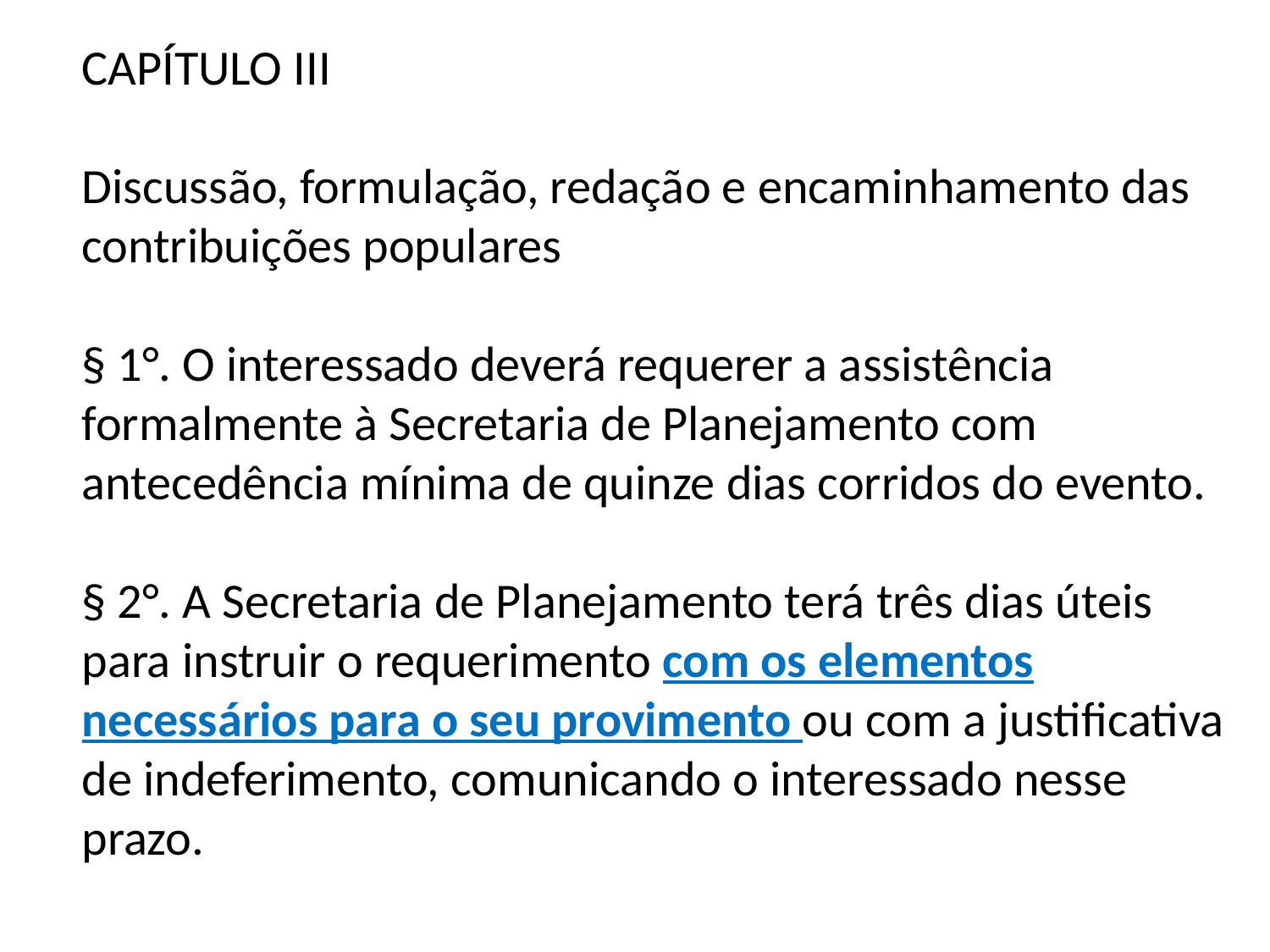

CAPÍTULO III
Discussão, formulação, redação e encaminhamento das contribuições populares
§ 1°. O interessado deverá requerer a assistência formalmente à Secretaria de Planejamento com antecedência mínima de quinze dias corridos do evento.
§ 2°. A Secretaria de Planejamento terá três dias úteis para instruir o requerimento com os elementos necessários para o seu provimento ou com a justificativa de indeferimento, comunicando o interessado nesse prazo.